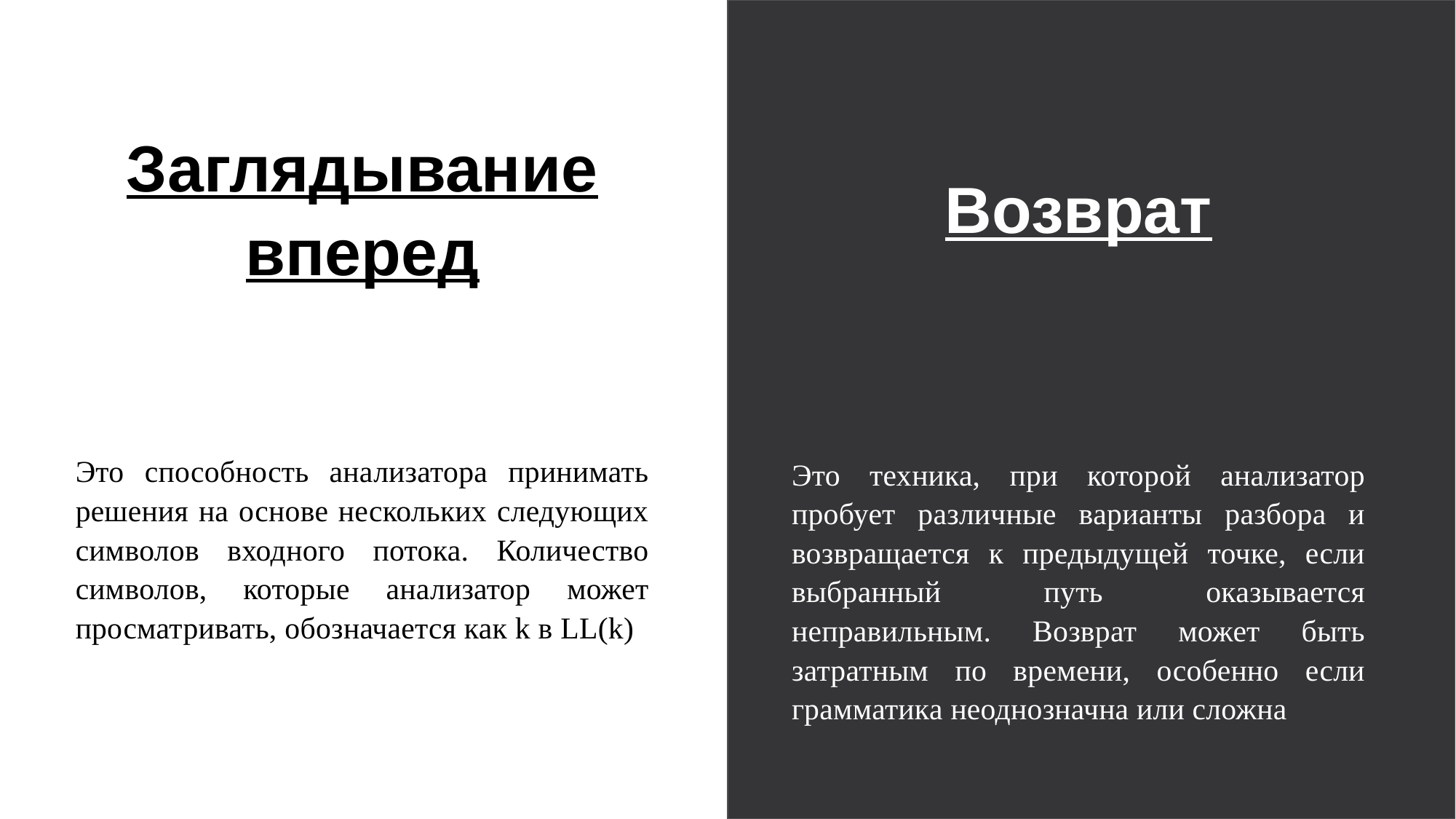

Заглядывание вперед

Возврат
Это техника, при которой анализатор пробует различные варианты разбора и возвращается к предыдущей точке, если выбранный путь оказывается неправильным. Возврат может быть затратным по времени, особенно если грамматика неоднозначна или сложна
Это способность анализатора принимать решения на основе нескольких следующих символов входного потока. Количество символов, которые анализатор может просматривать, обозначается как k в LL(k)